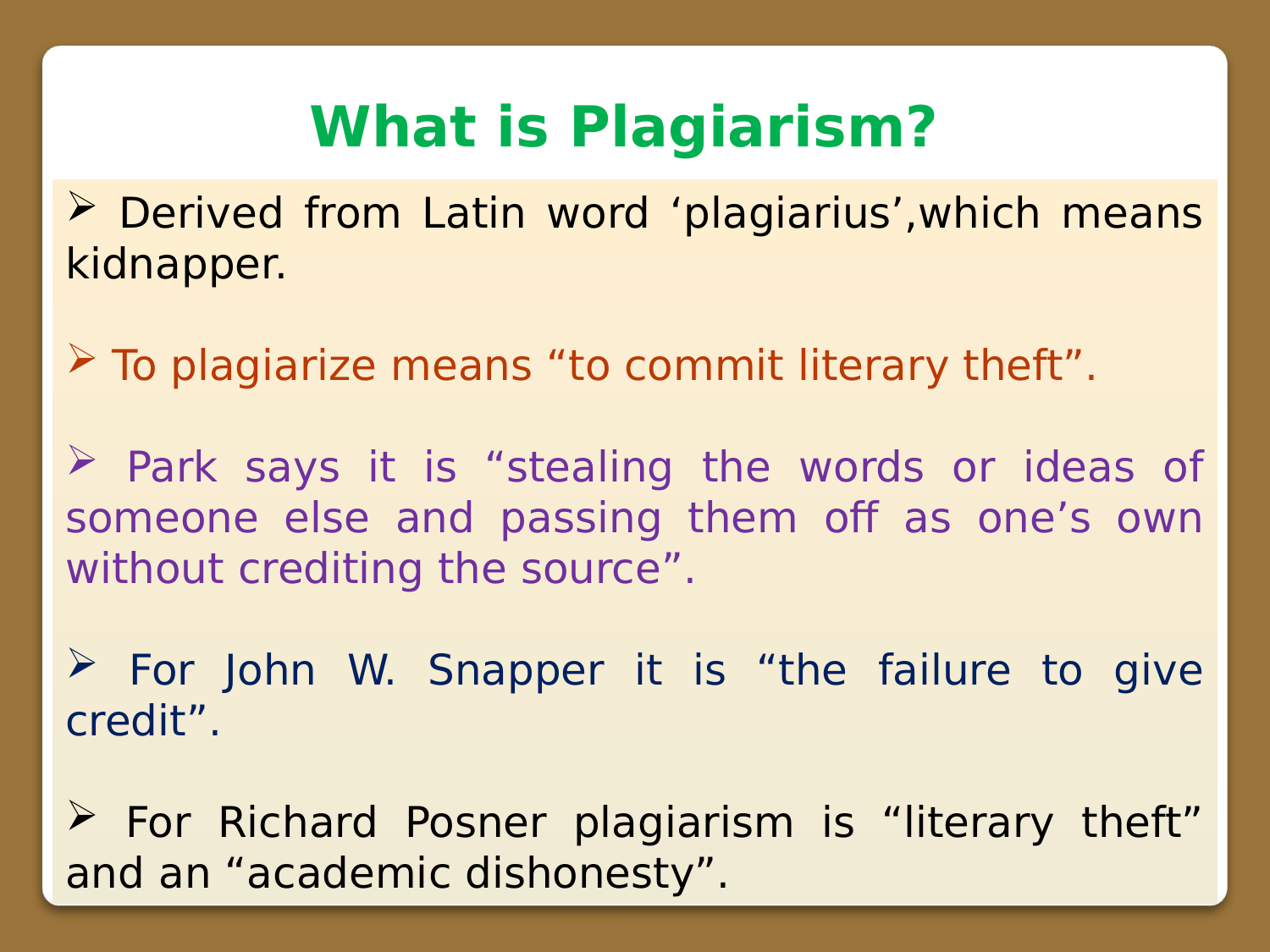

What is Plagiarism?
 Derived from Latin word ‘plagiarius’,which means kidnapper.

 To plagiarize means “to commit literary theft”.

 Park says it is “stealing the words or ideas of someone else and passing them off as one’s own without crediting the source”.

 For John W. Snapper it is “the failure to give credit”.

 For Richard Posner plagiarism is “literary theft” and an “academic dishonesty”.
2